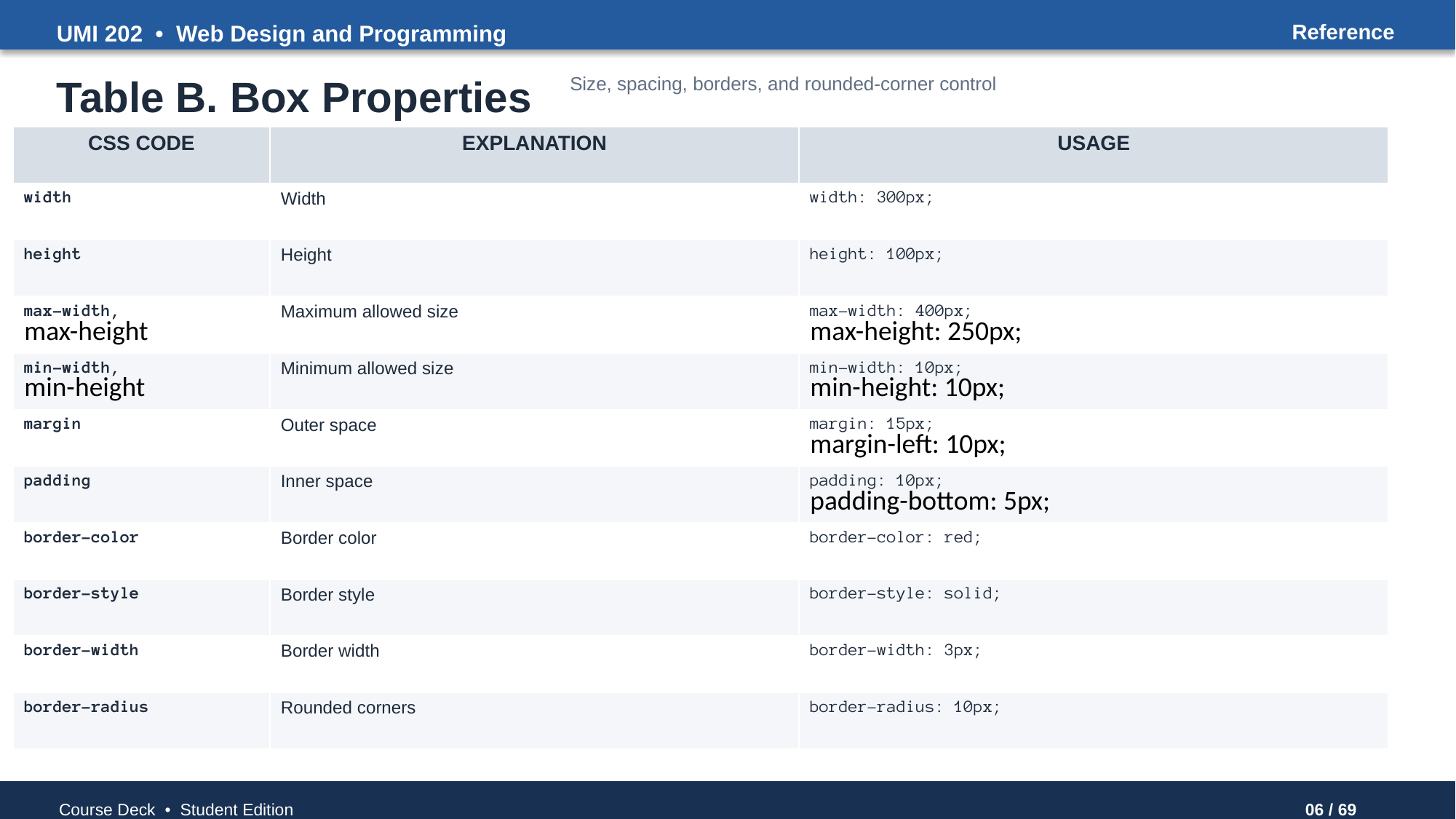

UMI 202  •  Web Design and Programming
Reference
Table B. Box Properties
Size, spacing, borders, and rounded-corner control
| CSS CODE | EXPLANATION | USAGE |
| --- | --- | --- |
| width | Width | width: 300px; |
| height | Height | height: 100px; |
| max-width, max-height | Maximum allowed size | max-width: 400px; max-height: 250px; |
| min-width, min-height | Minimum allowed size | min-width: 10px; min-height: 10px; |
| margin | Outer space | margin: 15px; margin-left: 10px; |
| padding | Inner space | padding: 10px; padding-bottom: 5px; |
| border-color | Border color | border-color: red; |
| border-style | Border style | border-style: solid; |
| border-width | Border width | border-width: 3px; |
| border-radius | Rounded corners | border-radius: 10px; |

Course Deck  •  Student Edition
06 / 69